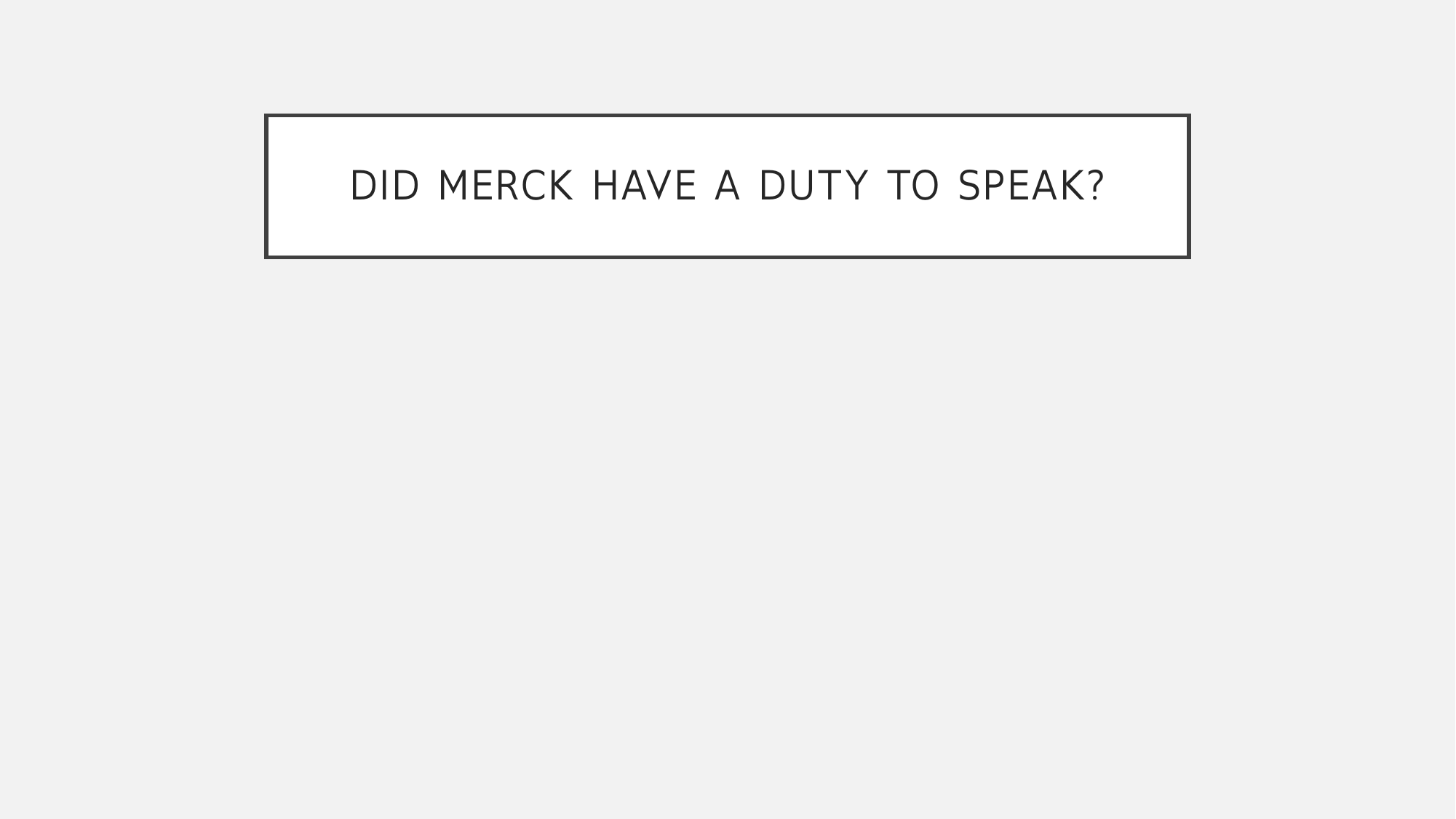

# Did Merck have a duty to speak?